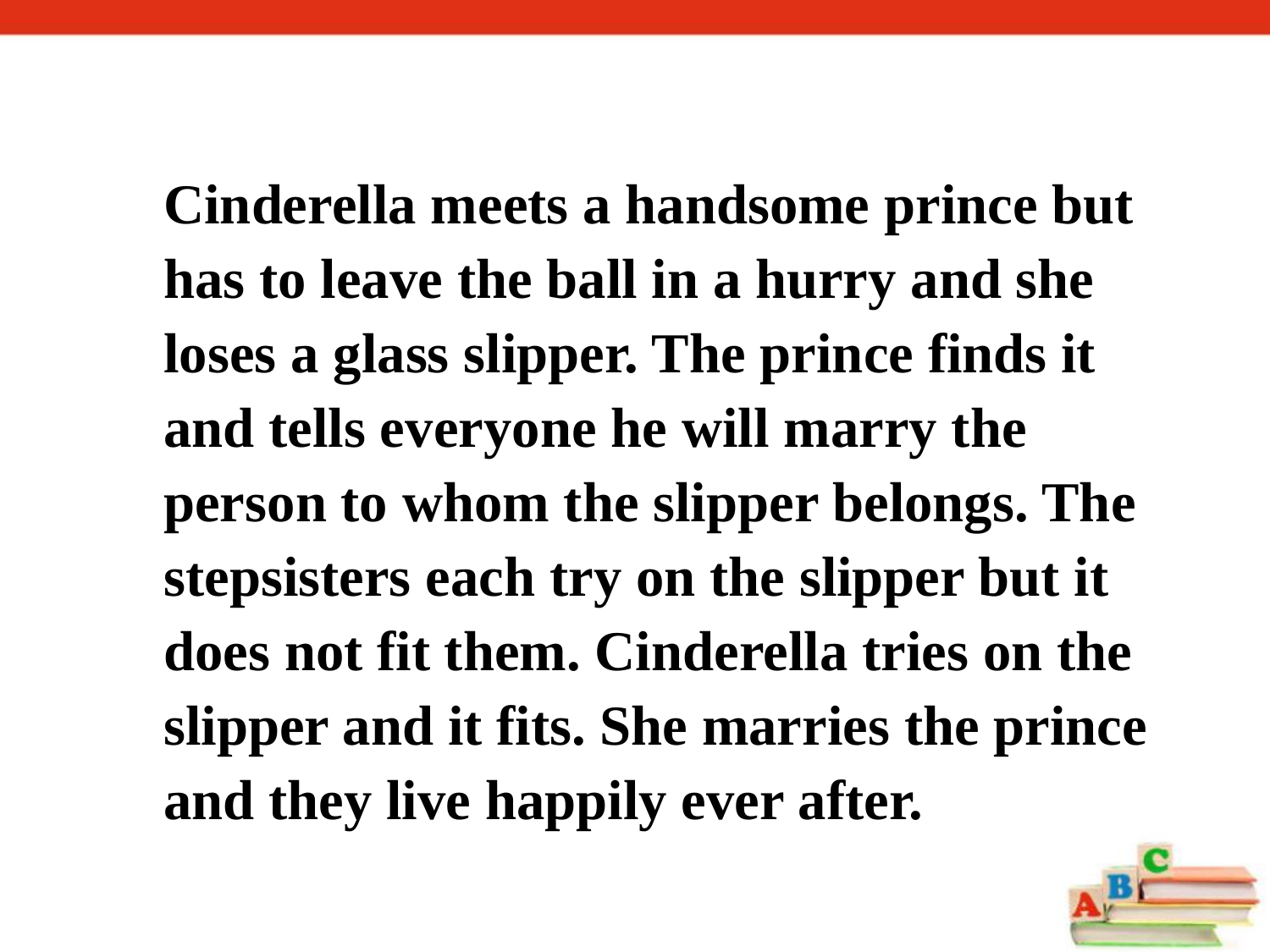

Cinderella meets a handsome prince but has to leave the ball in a hurry and she loses a glass slipper. The prince finds it and tells everyone he will marry the person to whom the slipper belongs. The stepsisters each try on the slipper but it does not fit them. Cinderella tries on the slipper and it fits. She marries the prince and they live happily ever after.